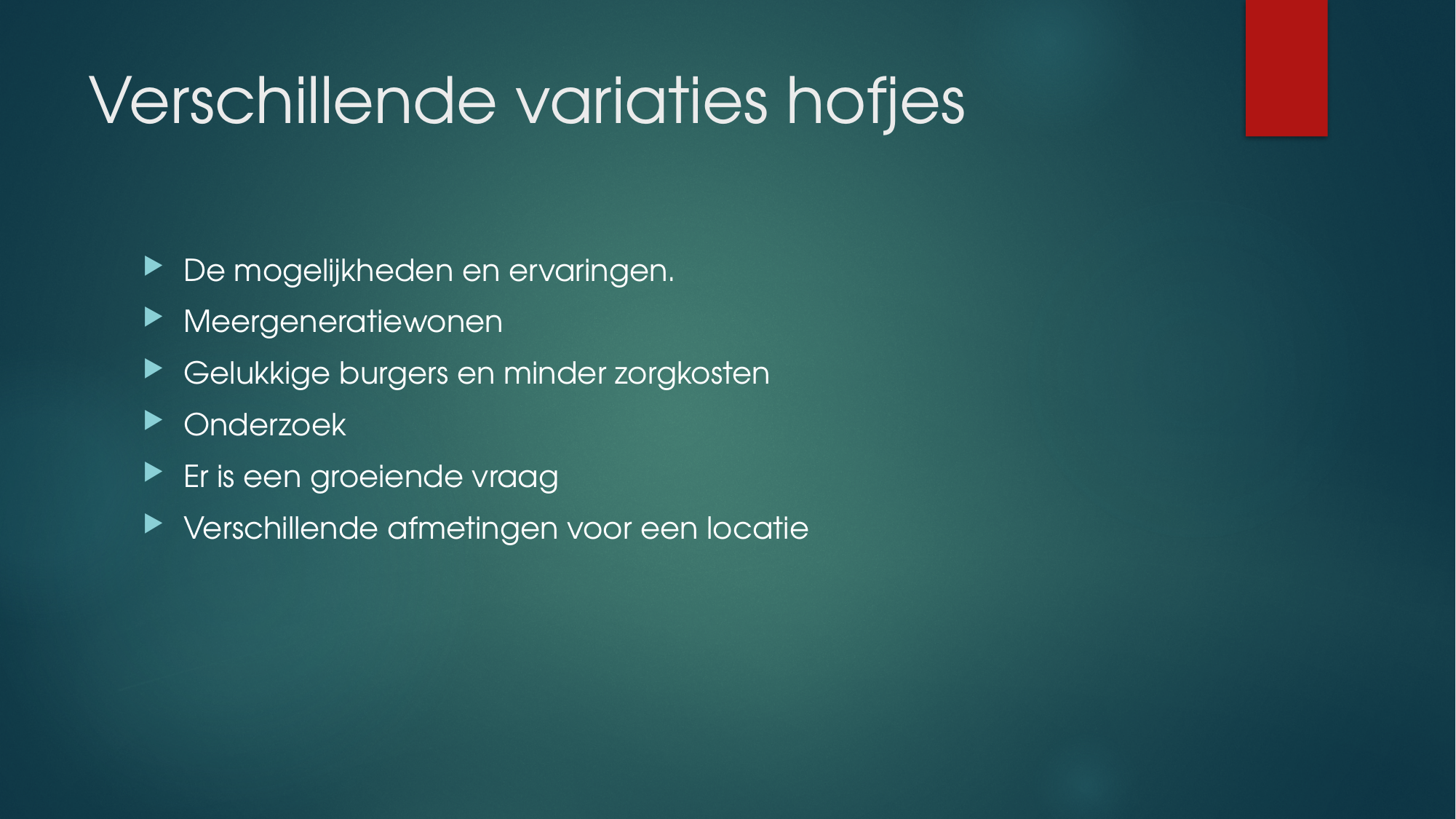

# Verschillende variaties hofjes
De mogelijkheden en ervaringen.
Meergeneratiewonen
Gelukkige burgers en minder zorgkosten
Onderzoek
Er is een groeiende vraag
Verschillende afmetingen voor een locatie